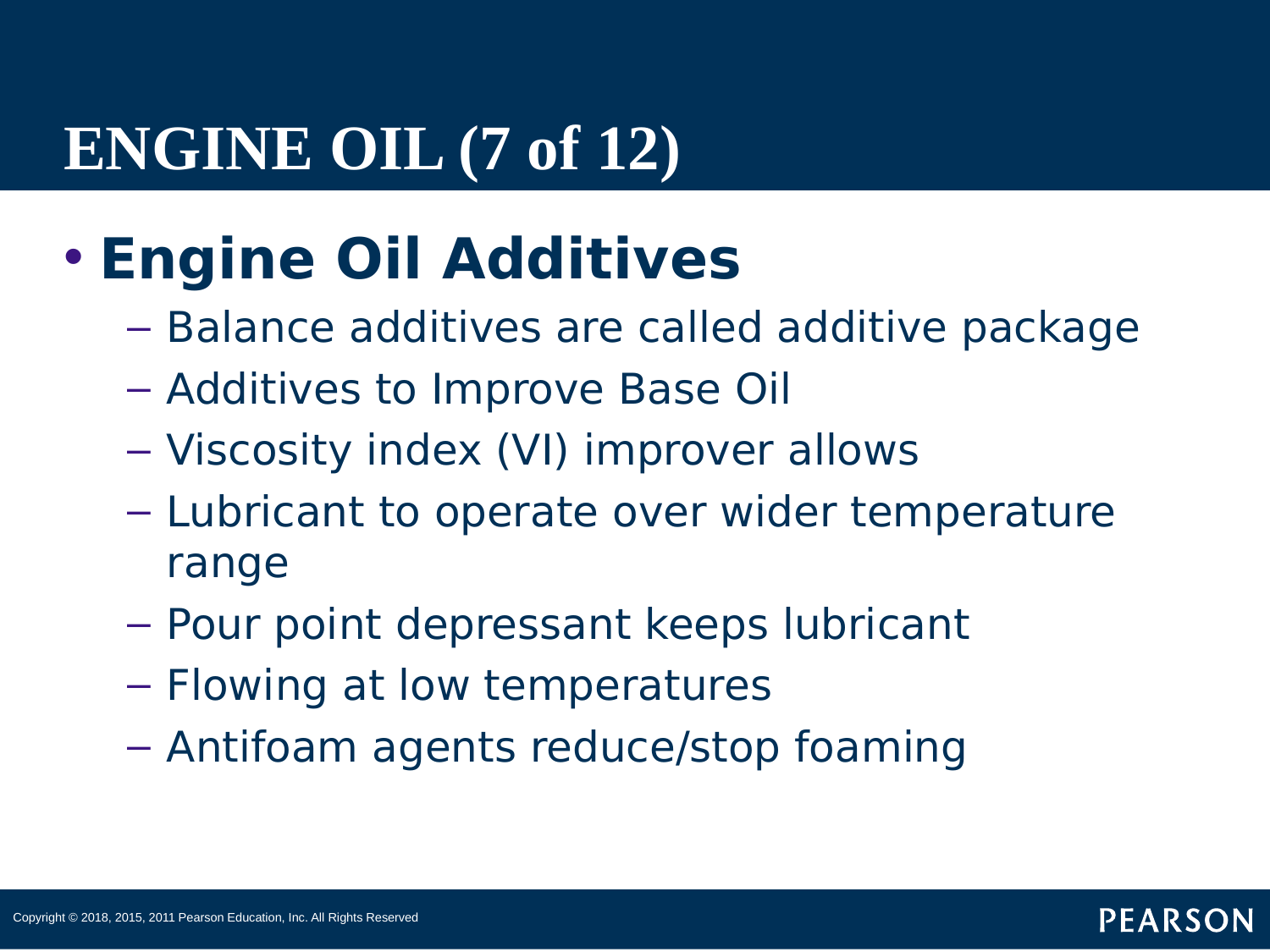

# ENGINE OIL (7 of 12)
Engine Oil Additives
Balance additives are called additive package
Additives to Improve Base Oil
Viscosity index (VI) improver allows
Lubricant to operate over wider temperature range
Pour point depressant keeps lubricant
Flowing at low temperatures
Antifoam agents reduce/stop foaming